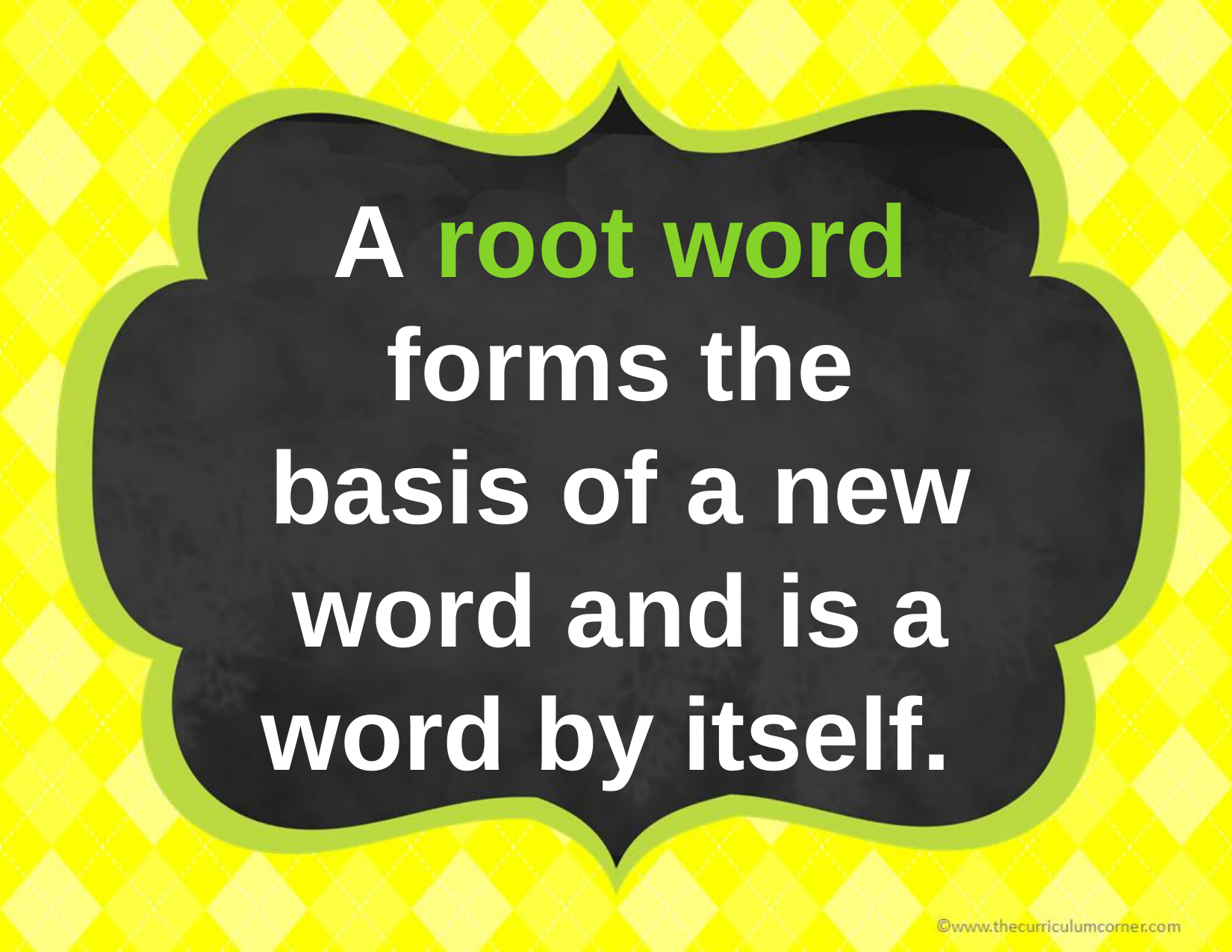

A root word forms the basis of a new word and is a word by itself.